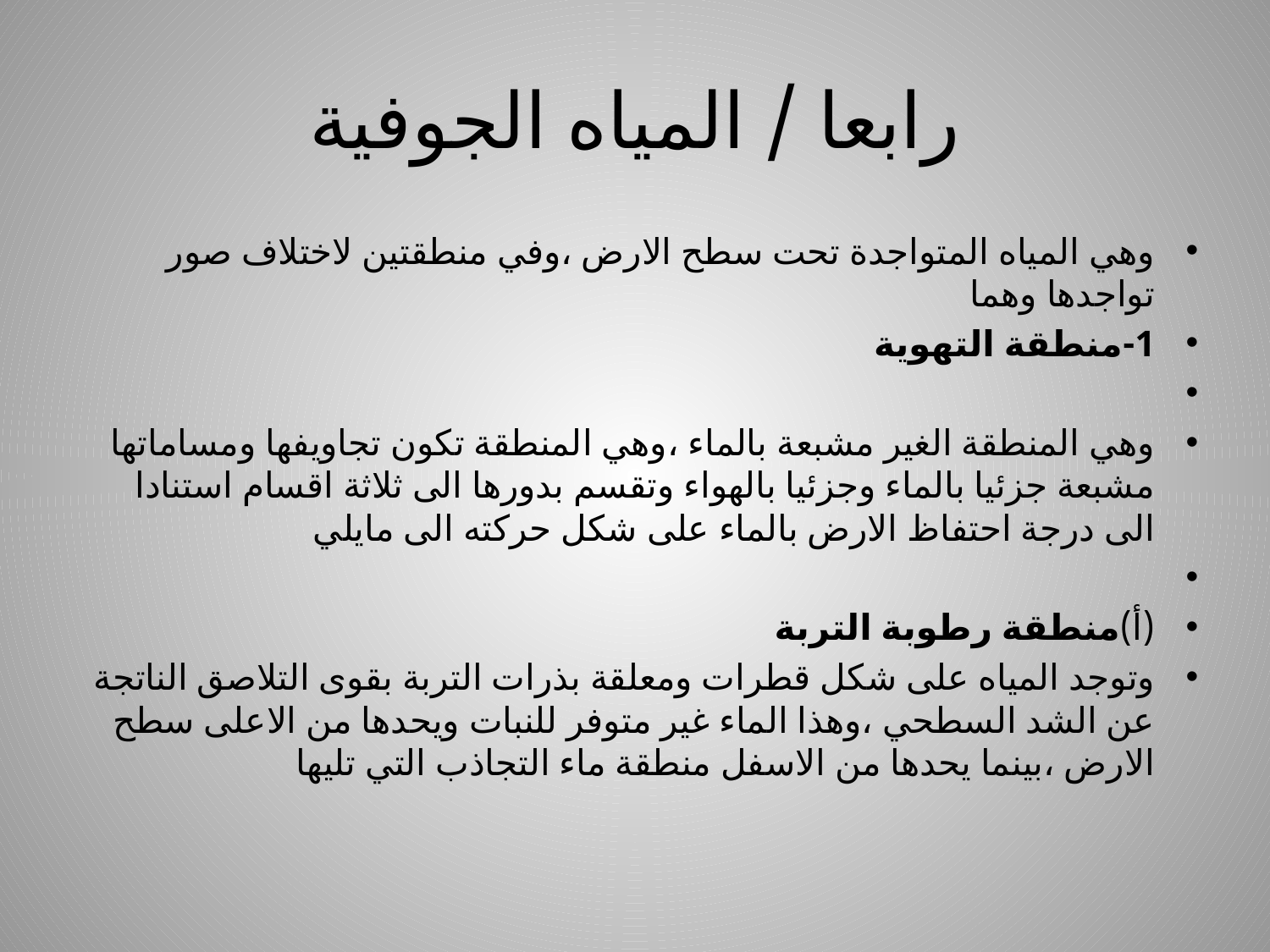

# رابعا / المياه الجوفية
وهي المياه المتواجدة تحت سطح الارض ،وفي منطقتين لاختلاف صور تواجدها وهما
1-منطقة التهوية

وهي المنطقة الغير مشبعة بالماء ،وهي المنطقة تكون تجاويفها ومساماتها مشبعة جزئيا بالماء وجزئيا بالهواء وتقسم بدورها الى ثلاثة اقسام استنادا الى درجة احتفاظ الارض بالماء على شكل حركته الى مايلي

(أ)منطقة رطوبة التربة
وتوجد المياه على شكل قطرات ومعلقة بذرات التربة بقوى التلاصق الناتجة عن الشد السطحي ،وهذا الماء غير متوفر للنبات ويحدها من الاعلى سطح الارض ،بينما يحدها من الاسفل منطقة ماء التجاذب التي تليها